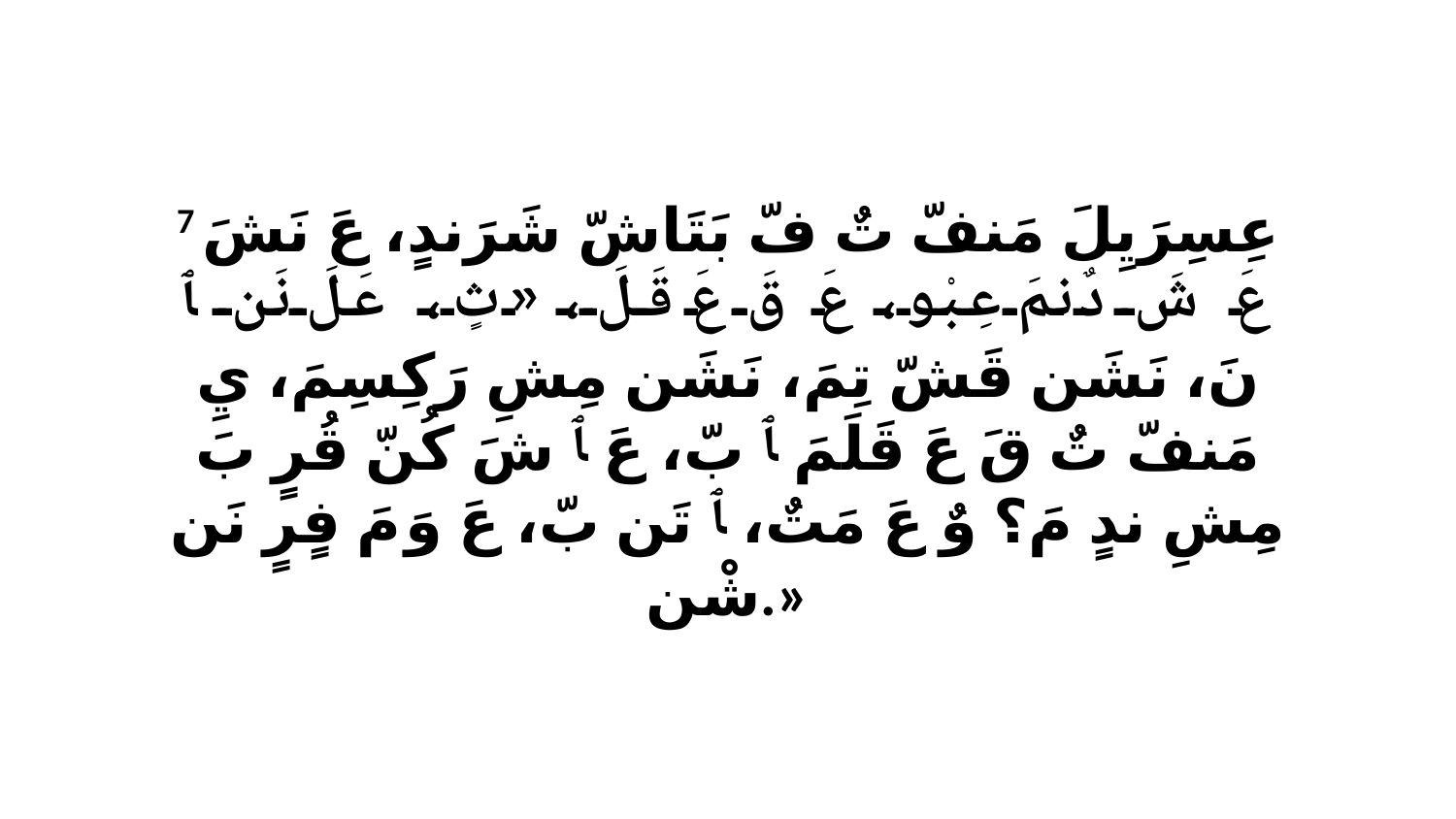

7 عِسِرَيِلَ مَنفّ تٌ فّ بَتَاشّ شَرَندٍ، عَ نَشَ عَ شَ دٌنمَ عِبْو، عَ قَ عَ قَلَ، «ثٍ، عَلَ نَن ﭑ نَ، نَشَن قَشّ تِمَ، نَشَن مِشِ رَكِسِمَ، يِ مَنفّ تٌ قَ عَ قَلَمَ ﭑ بّ، عَ ﭑ شَ كُنّ قُرٍ بَ مِشِ ندٍ مَ؟ وٌ عَ مَتٌ، ﭑ تَن بّ، عَ وَ مَ فٍرٍ نَن شْن.»